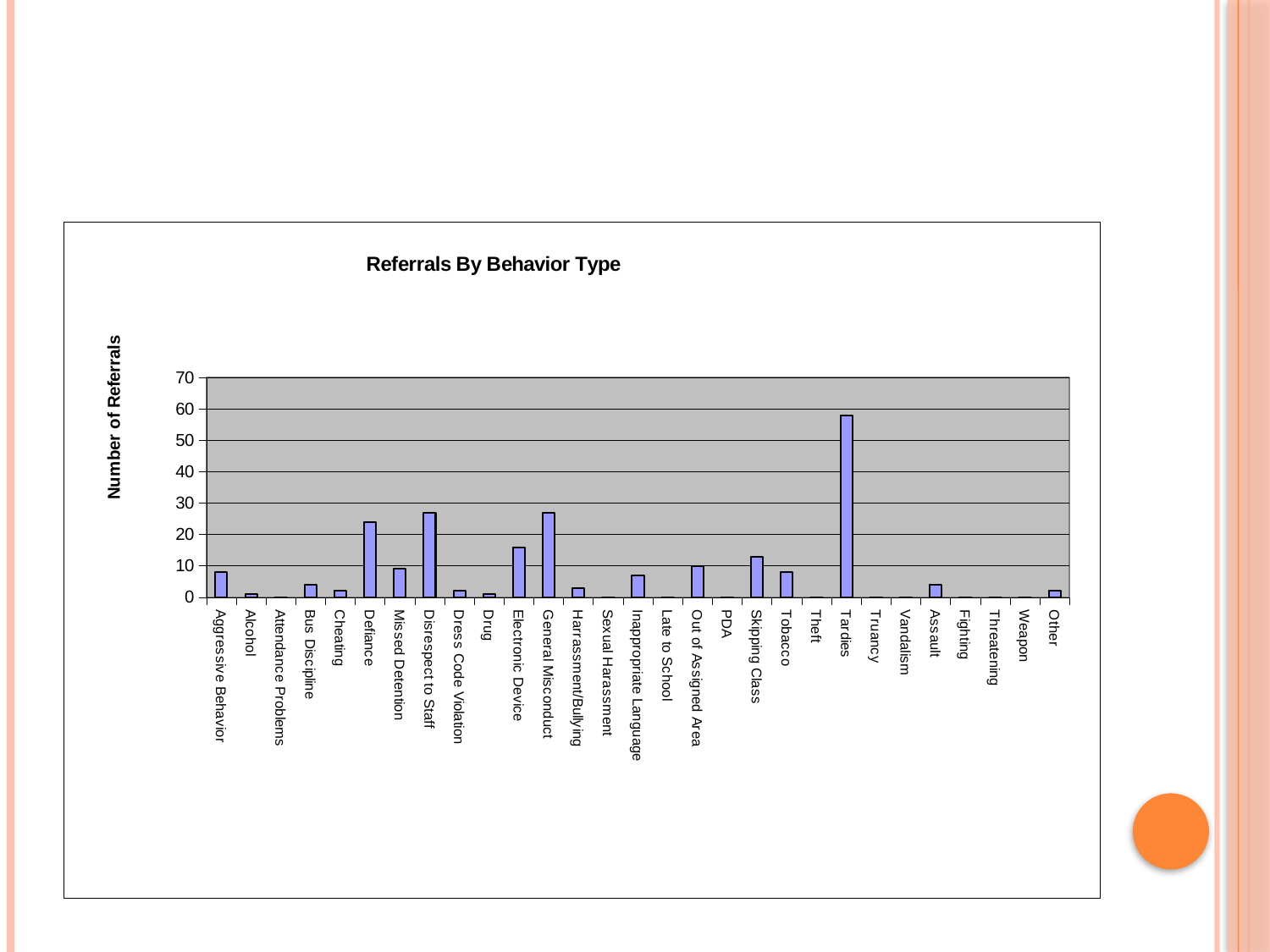

#

### Chart: Referrals By Behavior Type

| Category |  |
|---|---|
| Aggressive Behavior | 8.0 |
| Alcohol | 1.0 |
| Attendance Problems | 0.0 |
| Bus Discipline | 4.0 |
| Cheating | 2.0 |
| Defiance | 24.0 |
| Missed Detention | 9.0 |
| Disrespect to Staff | 27.0 |
| Dress Code Violation | 2.0 |
| Drug | 1.0 |
| Electronic Device | 16.0 |
| General Misconduct | 27.0 |
| Harrassment/Bullying | 3.0 |
| Sexual Harassment | 0.0 |
| Inappropriate Language | 7.0 |
| Late to School | 0.0 |
| Out of Assigned Area | 10.0 |
| PDA | 0.0 |
| Skipping Class | 13.0 |
| Tobacco | 8.0 |
| Theft | 0.0 |
| Tardies | 58.0 |
| Truancy | 0.0 |
| Vandalism | 0.0 |
| Assault | 4.0 |
| Fighting | 0.0 |
| Threatening | 0.0 |
| Weapon  | 0.0 |
| Other | 2.0 |